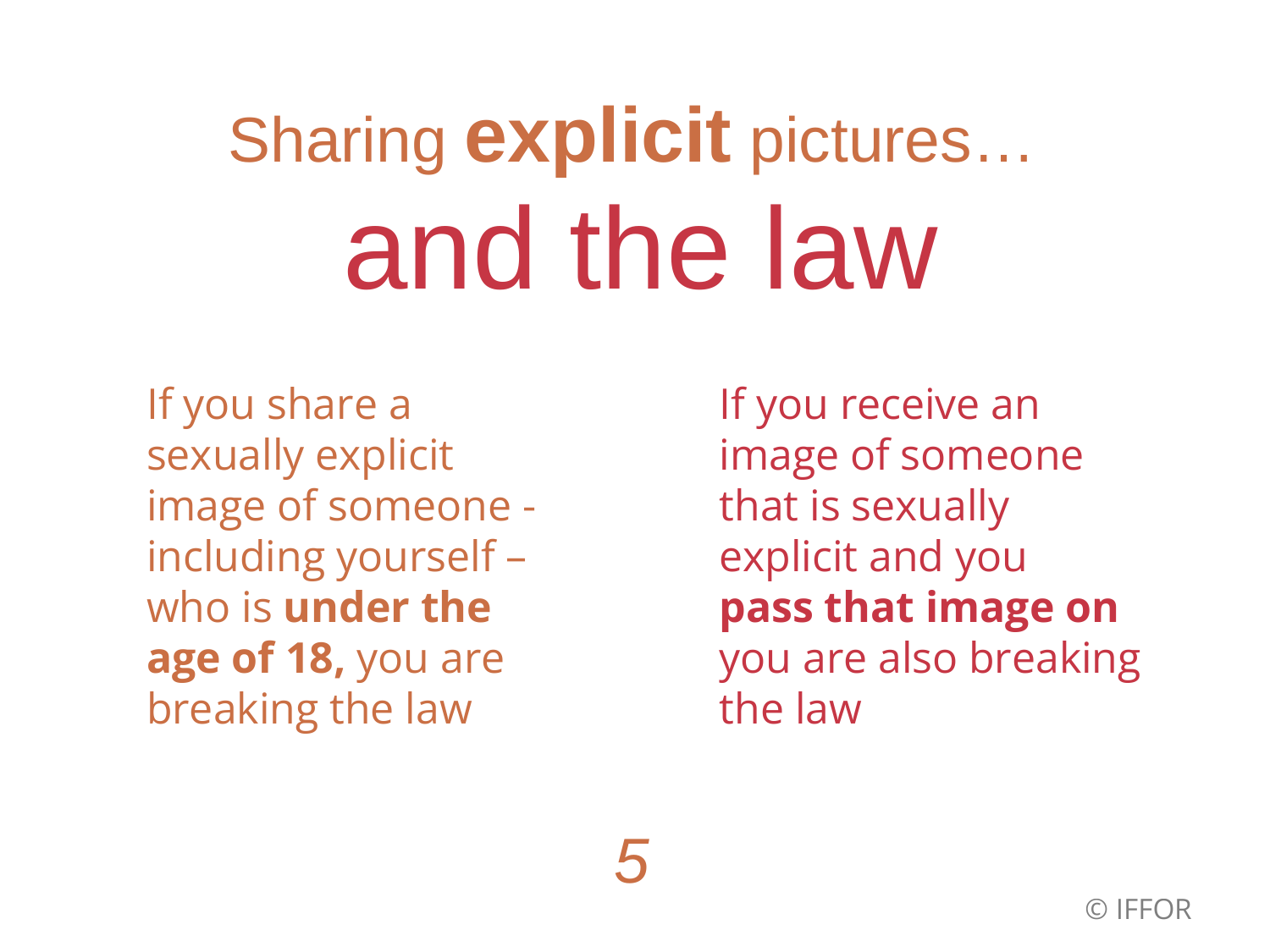

Sharing explicit pictures…
and the law
If you share a sexually explicit image of someone - including yourself –who is under the age of 18, you are breaking the law

If you receive an image of someone that is sexually explicit and you
pass that image on you are also breaking the law

5